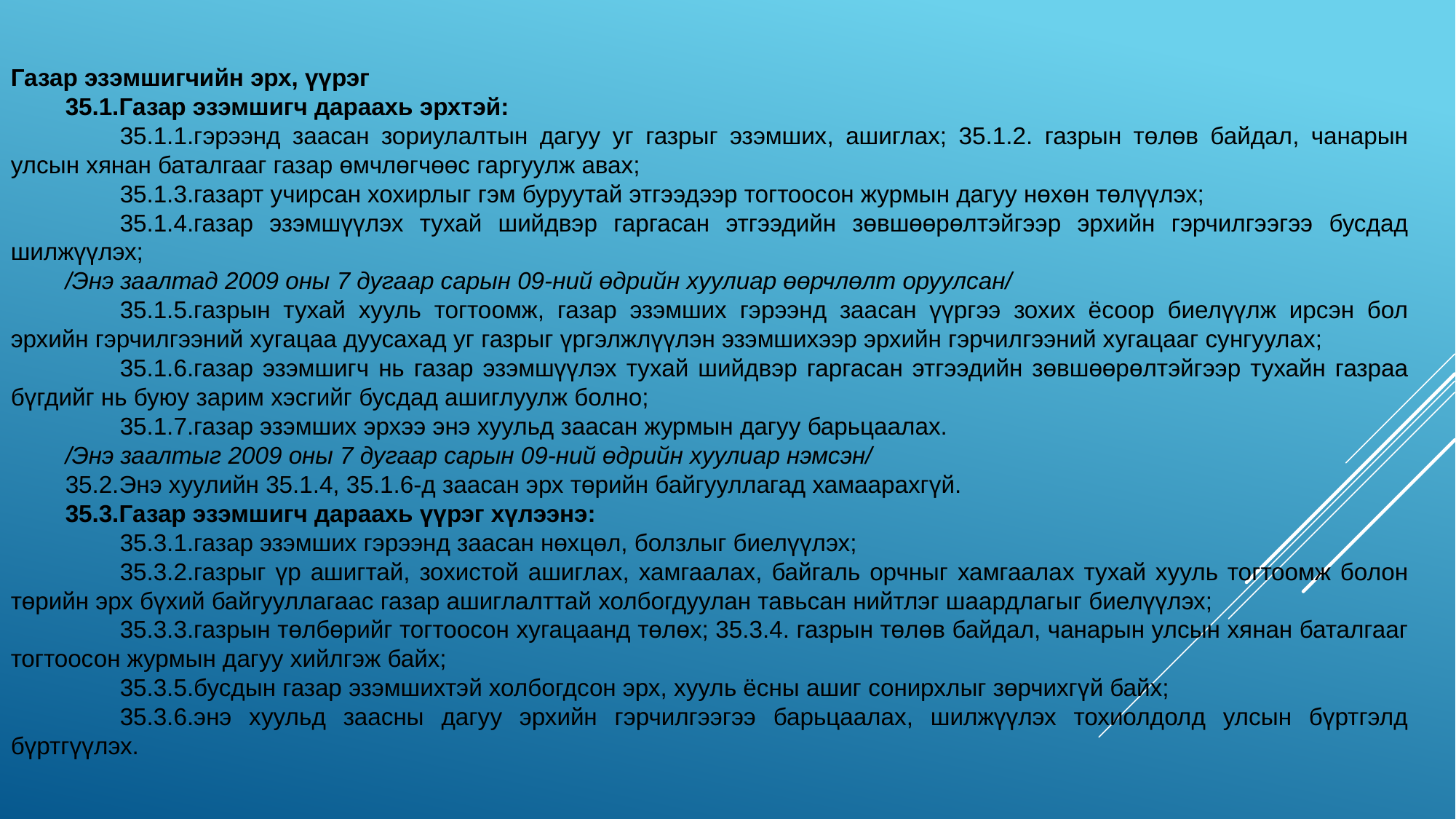

Газар эзэмшигчийн эрх, үүрэг
35.1.Газар эзэмшигч дараахь эрхтэй:
35.1.1.гэрээнд заасан зориулалтын дагуу уг газрыг эзэмших, ашиглах; 35.1.2. газрын төлөв байдал, чанарын улсын хянан баталгааг газар өмчлөгчөөс гаргуулж авах;
35.1.3.газарт учирсан хохирлыг гэм буруутай этгээдээр тогтоосон журмын дагуу нөхөн төлүүлэх;
35.1.4.газар эзэмшүүлэх тухай шийдвэр гаргасан этгээдийн зөвшөөрөлтэйгээр эрхийн гэрчилгээгээ бусдад шилжүүлэх;
/Энэ заалтад 2009 оны 7 дугаар сарын 09-ний өдрийн хуулиар өөрчлөлт оруулсан/
35.1.5.газрын тухай хууль тогтоомж, газар эзэмших гэрээнд заасан үүргээ зохих ёсоор биелүүлж ирсэн бол эрхийн гэрчилгээний хугацаа дуусахад уг газрыг үргэлжлүүлэн эзэмшихээр эрхийн гэрчилгээний хугацааг сунгуулах;
35.1.6.газар эзэмшигч нь газар эзэмшүүлэх тухай шийдвэр гаргасан этгээдийн зөвшөөрөлтэйгээр тухайн газраа бүгдийг нь буюу зарим хэсгийг бусдад ашиглуулж болно;
35.1.7.газар эзэмших эрхээ энэ хуульд заасан журмын дагуу барьцаалах.
/Энэ заалтыг 2009 оны 7 дугаар сарын 09-ний өдрийн хуулиар нэмсэн/
35.2.Энэ хуулийн 35.1.4, 35.1.6-д заасан эрх төрийн байгууллагад хамаарахгүй.
35.3.Газар эзэмшигч дараахь үүрэг хүлээнэ:
35.3.1.газар эзэмших гэрээнд заасан нөхцөл, болзлыг биелүүлэх;
35.3.2.газрыг үр ашигтай, зохистой ашиглах, хамгаалах, байгаль орчныг хамгаалах тухай хууль тогтоомж болон төрийн эрх бүхий байгууллагаас газар ашиглалттай холбогдуулан тавьсан нийтлэг шаардлагыг биелүүлэх;
35.3.3.газрын төлбөрийг тогтоосон хугацаанд төлөх; 35.3.4. газрын төлөв байдал, чанарын улсын хянан баталгааг тогтоосон журмын дагуу хийлгэж байх;
35.3.5.бусдын газар эзэмшихтэй холбогдсон эрх, хууль ёсны ашиг сонирхлыг зөрчихгүй байх;
35.3.6.энэ хуульд заасны дагуу эрхийн гэрчилгээгээ барьцаалах, шилжүүлэх тохиолдолд улсын бүртгэлд бүртгүүлэх.